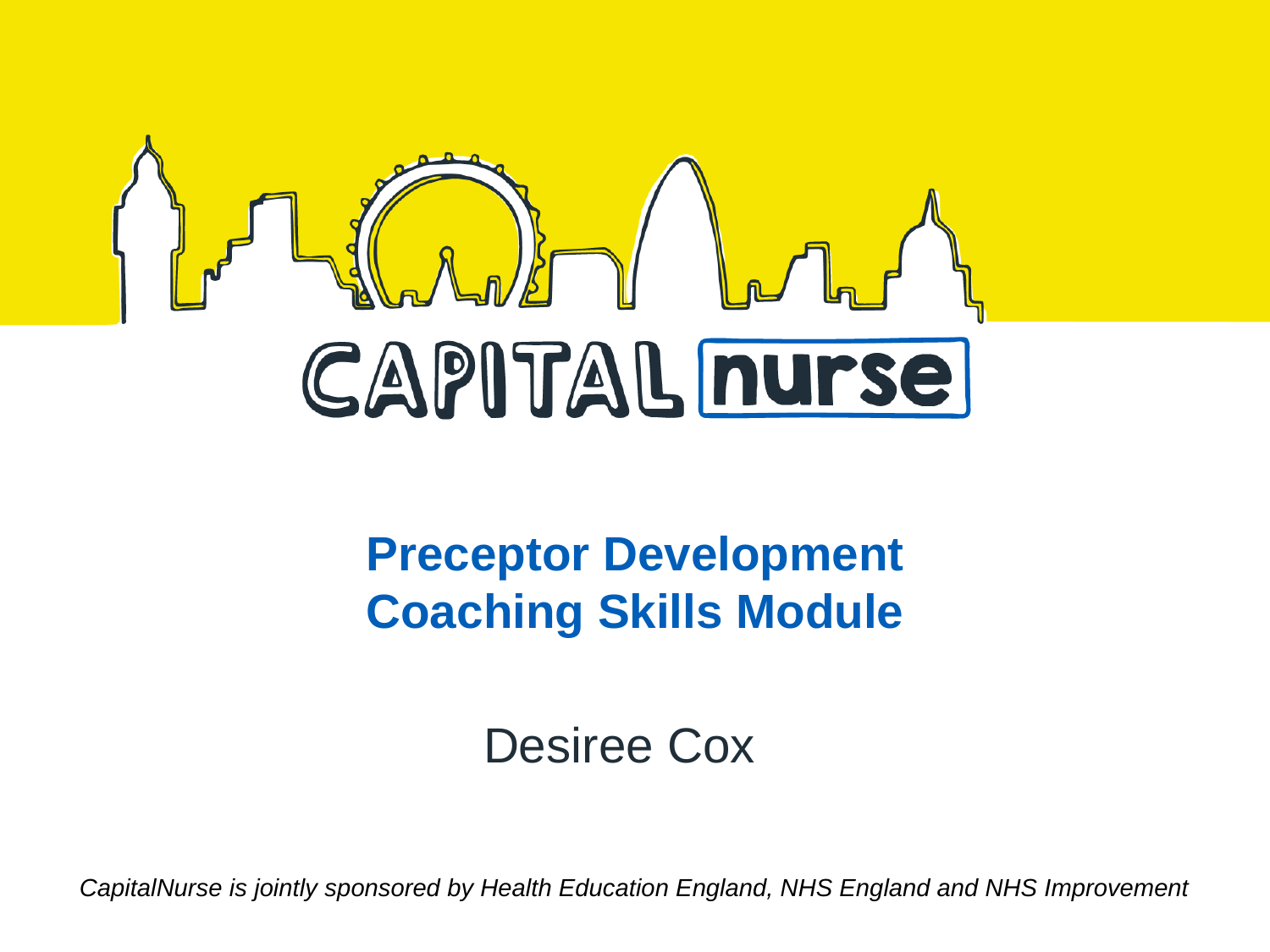

# Preceptor Development Coaching Skills Module
Desiree Cox